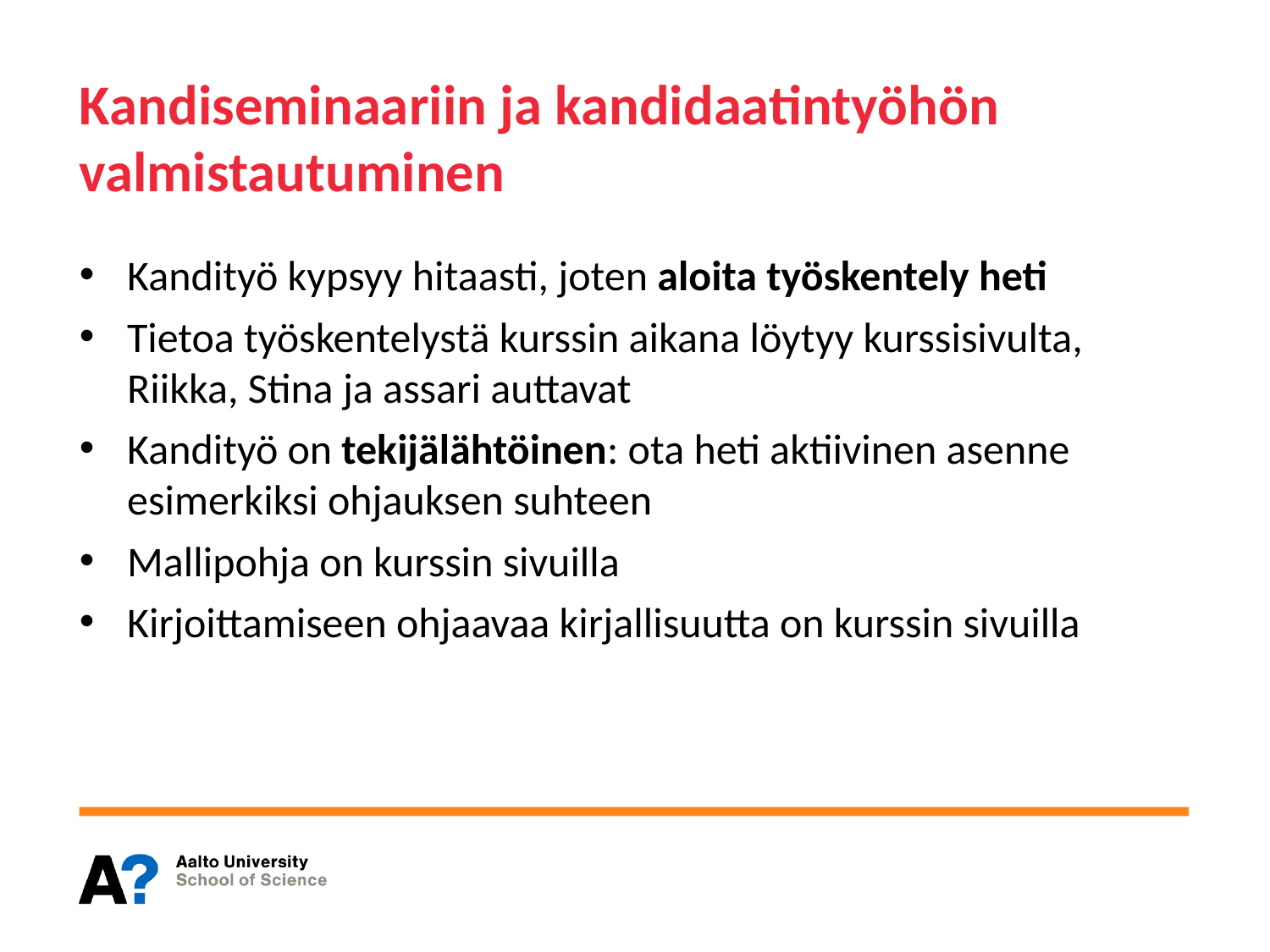

# Kandiseminaariin ja kandidaatintyöhön valmistautuminen
Kandityö kypsyy hitaasti, joten aloita työskentely heti
Tietoa työskentelystä kurssin aikana löytyy kurssisivulta,  Riikka, Stina ja assari auttavat
Kandityö on tekijälähtöinen: ota heti aktiivinen asenne esimerkiksi ohjauksen suhteen
Mallipohja on kurssin sivuilla
Kirjoittamiseen ohjaavaa kirjallisuutta on kurssin sivuilla